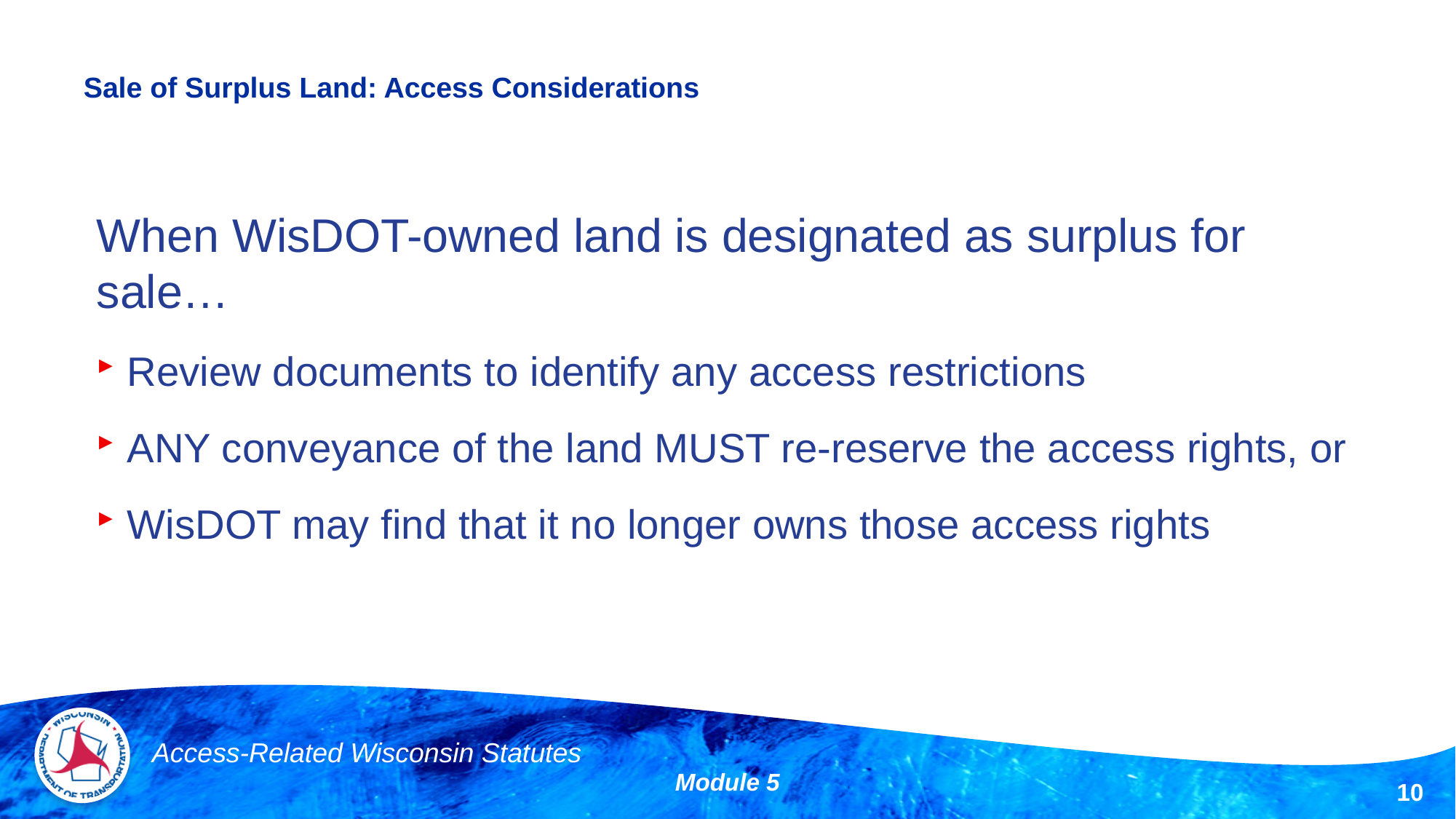

# Sale of Surplus Land: Access Considerations
When WisDOT-owned land is designated as surplus for sale…
Review documents to identify any access restrictions
ANY conveyance of the land MUST re-reserve the access rights, or
WisDOT may find that it no longer owns those access rights
Access-Related Wisconsin Statutes
Module 5
10